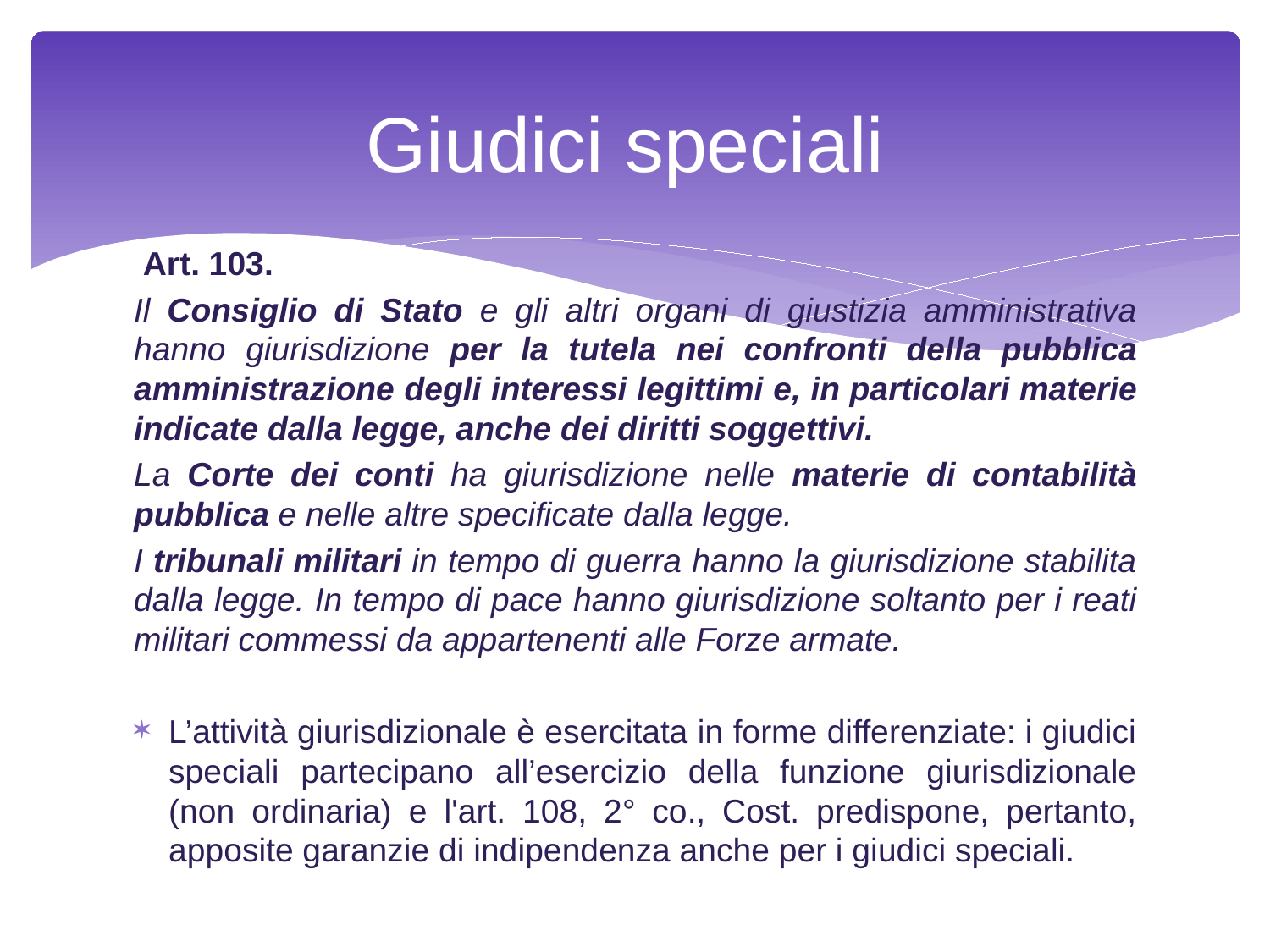

# Giudici speciali
 Art. 103.
Il Consiglio di Stato e gli altri organi di giustizia amministrativa hanno giurisdizione per la tutela nei confronti della pubblica amministrazione degli interessi legittimi e, in particolari materie indicate dalla legge, anche dei diritti soggettivi.
La Corte dei conti ha giurisdizione nelle materie di contabilità pubblica e nelle altre specificate dalla legge.
I tribunali militari in tempo di guerra hanno la giurisdizione stabilita dalla legge. In tempo di pace hanno giurisdizione soltanto per i reati militari commessi da appartenenti alle Forze armate.

L’attività giurisdizionale è esercitata in forme differenziate: i giudici speciali partecipano all’esercizio della funzione giurisdizionale (non ordinaria) e l'art. 108, 2° co., Cost. predispone, pertanto, apposite garanzie di indipendenza anche per i giudici speciali.